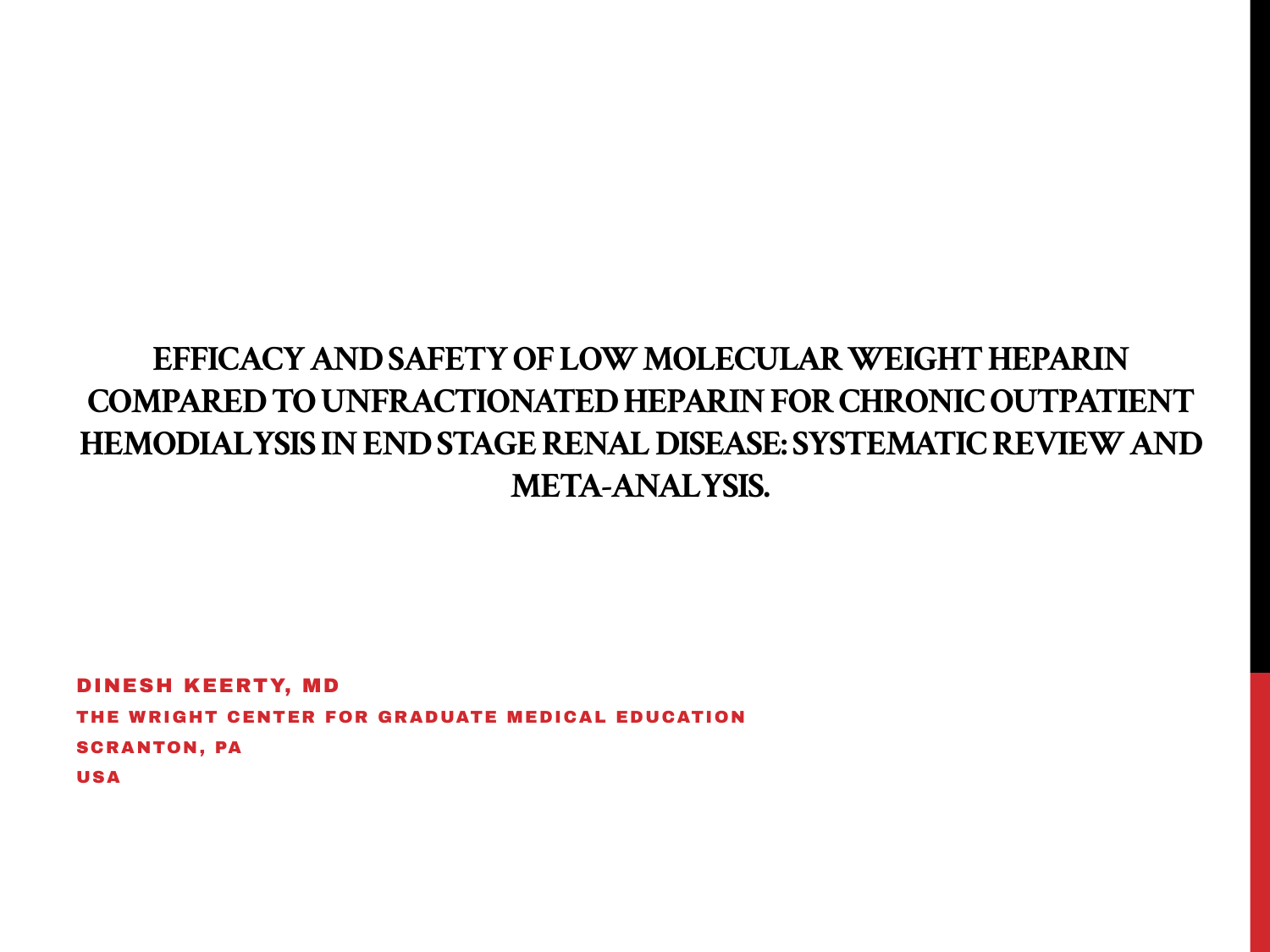

# Efficacy and Safety of Low Molecular Weight Heparin compared to Unfractionated Heparin for Chronic Outpatient Hemodialysis in End Stage Renal Disease: Systematic Review and Meta-Analysis.
Dinesh Keerty, MD
The Wright Center for Graduate Medical Education
Scranton, PA
USA